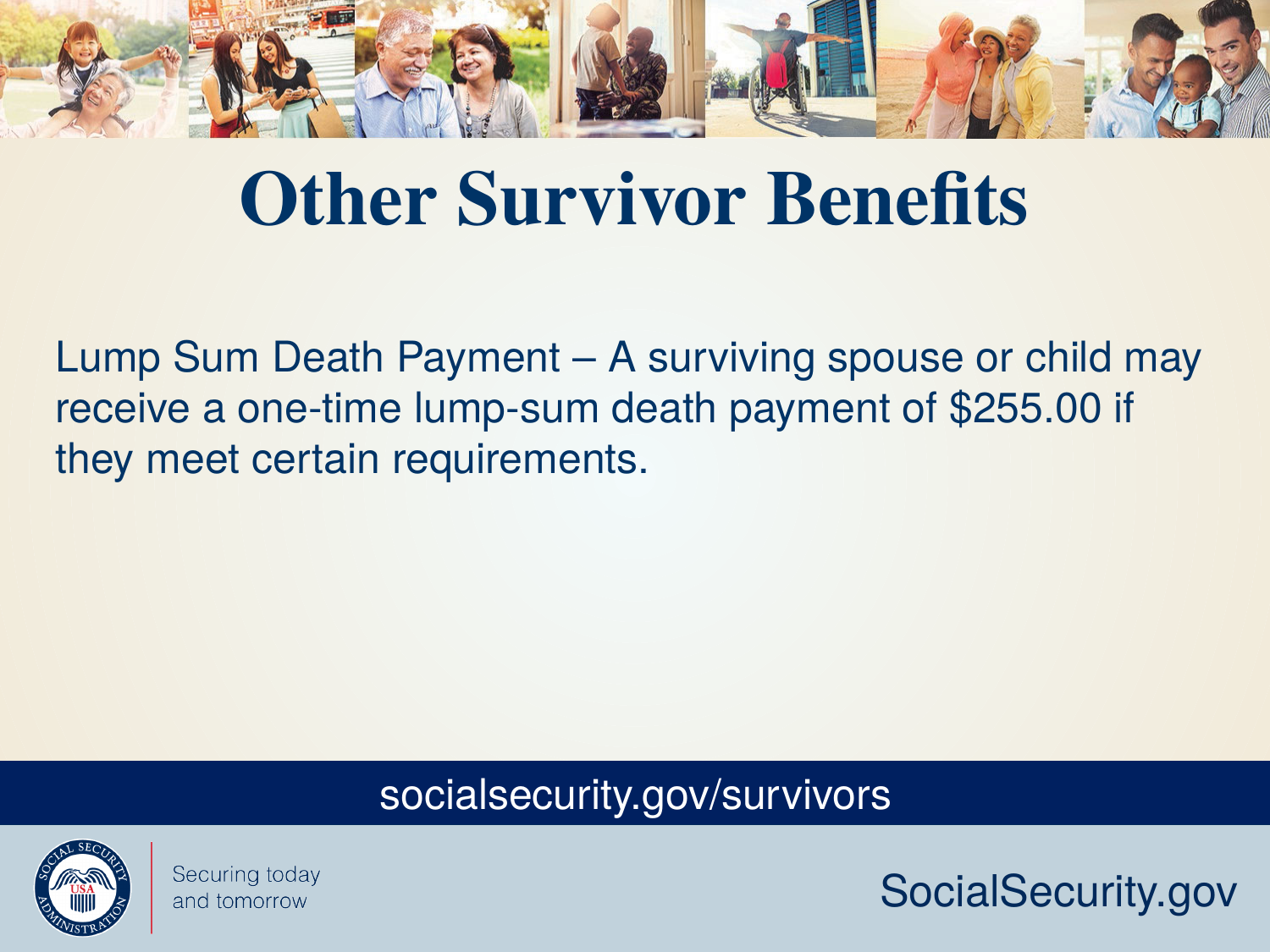

Other Survivor Benefits

Lump Sum Death Payment – A surviving spouse or child may receive a one-time lump-sum death payment of $255.00 if they meet certain requirements.

socialsecurity.gov/survivors